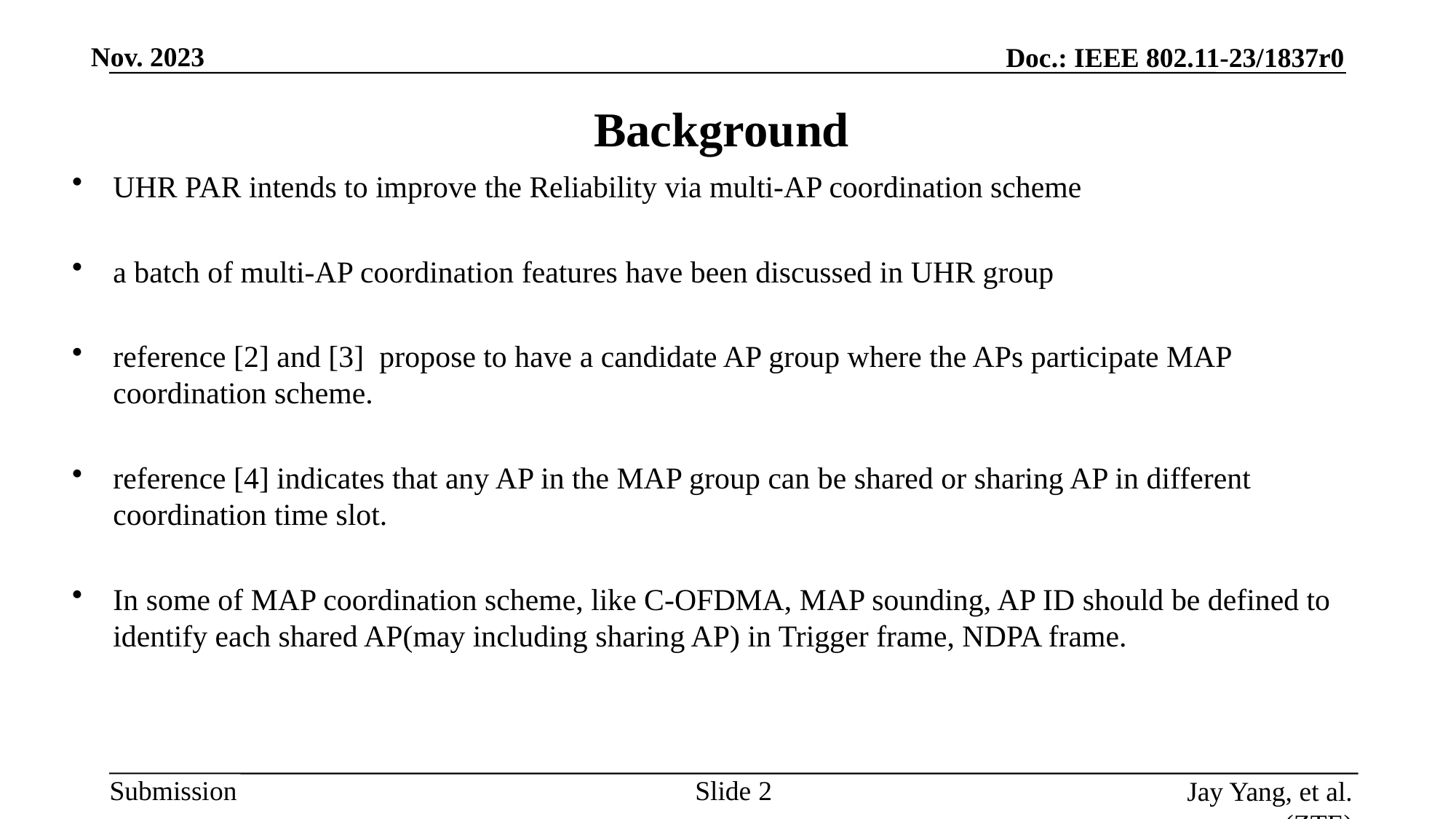

# Background
UHR PAR intends to improve the Reliability via multi-AP coordination scheme

a batch of multi-AP coordination features have been discussed in UHR group

reference [2] and [3]  propose to have a candidate AP group where the APs participate MAP coordination scheme.

reference [4] indicates that any AP in the MAP group can be shared or sharing AP in different coordination time slot.

In some of MAP coordination scheme, like C-OFDMA, MAP sounding, AP ID should be defined to identify each shared AP(may including sharing AP) in Trigger frame, NDPA frame.
Slide 2
Jay Yang, et al. (ZTE)